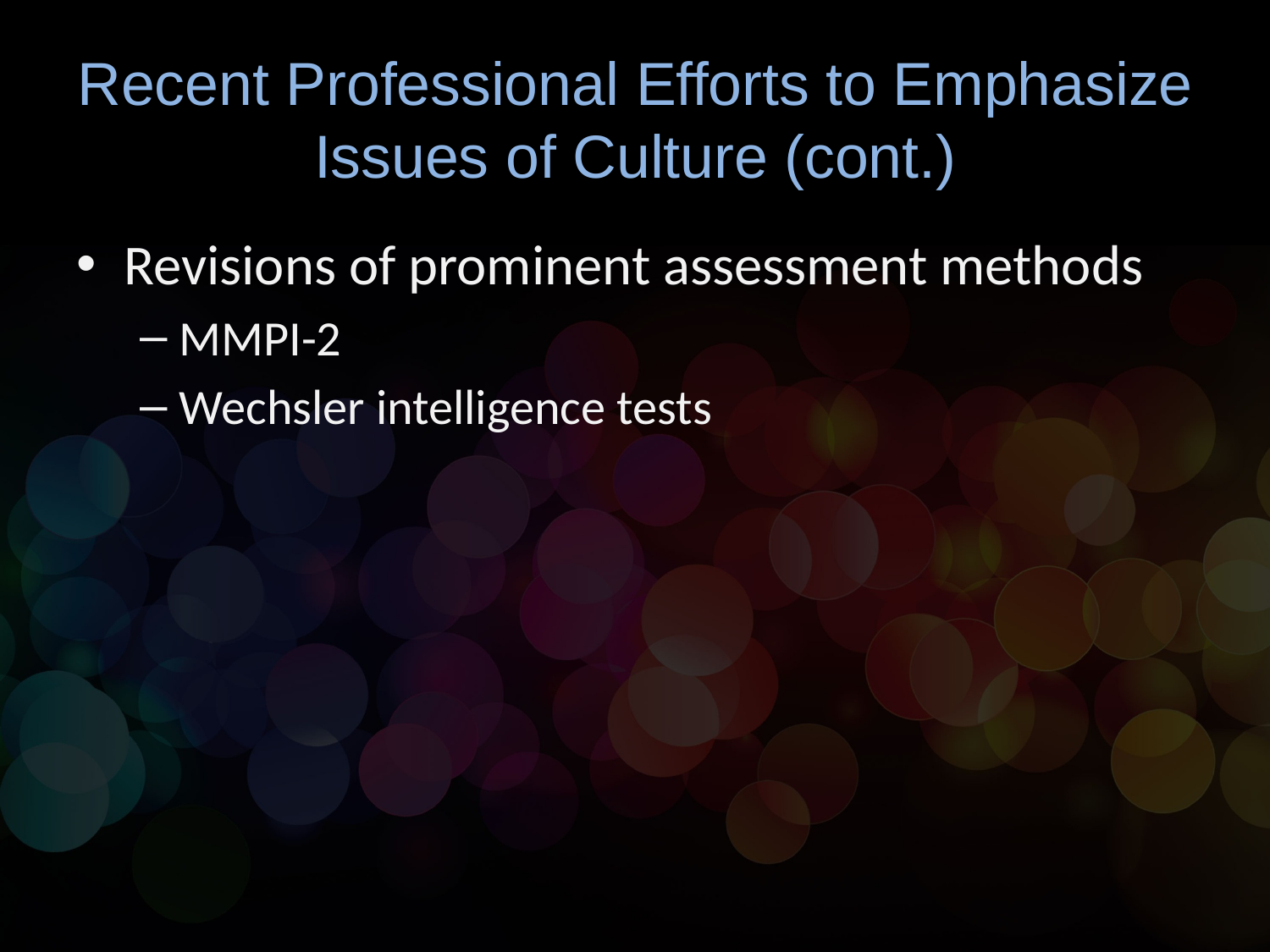

# Recent Professional Efforts to Emphasize Issues of Culture (cont.)
Revisions of prominent assessment methods
MMPI-2
Wechsler intelligence tests